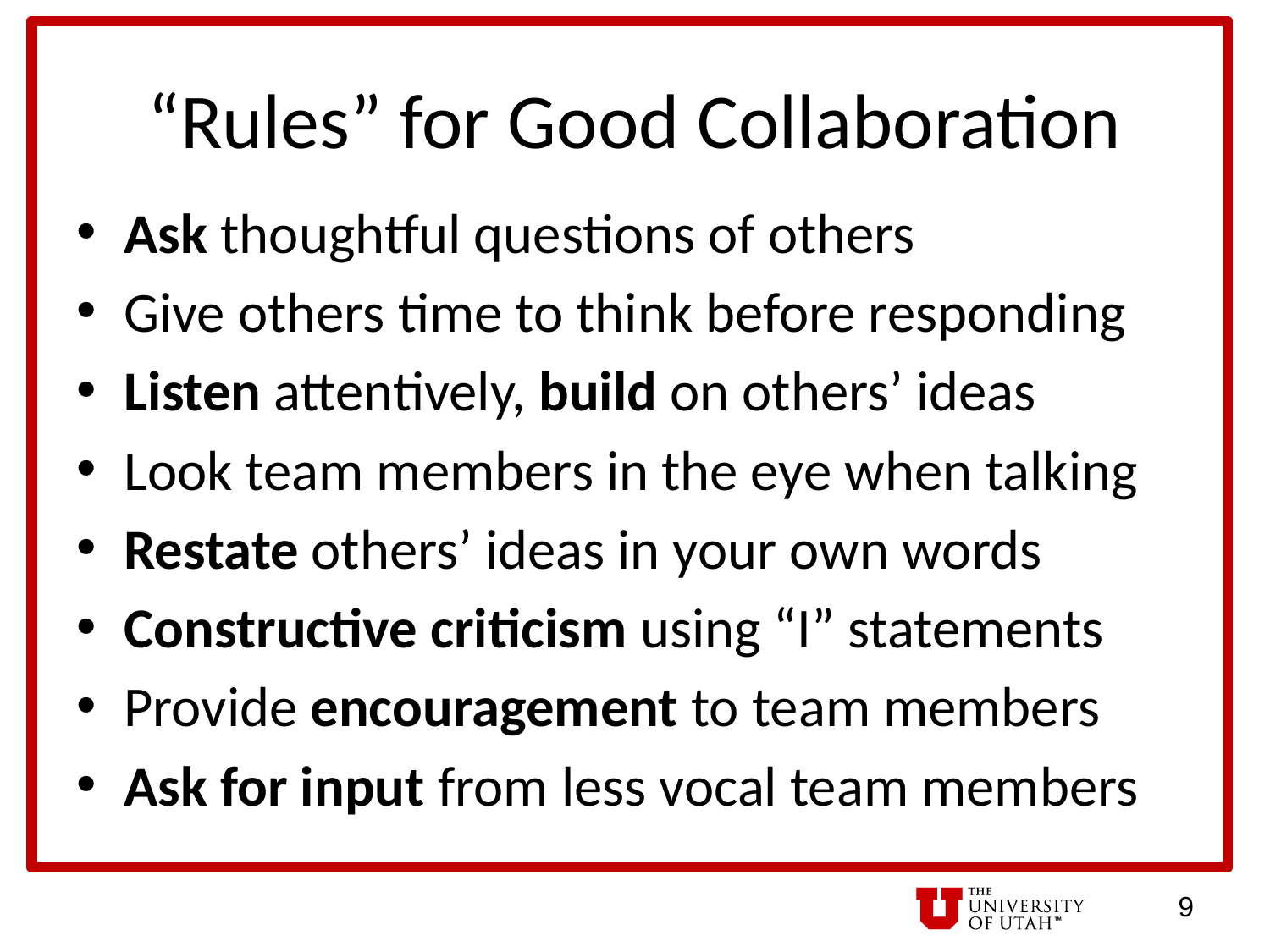

# “Rules” for Good Collaboration
Ask thoughtful questions of others
Give others time to think before responding
Listen attentively, build on others’ ideas
Look team members in the eye when talking
Restate others’ ideas in your own words
Constructive criticism using “I” statements
Provide encouragement to team members
Ask for input from less vocal team members

9